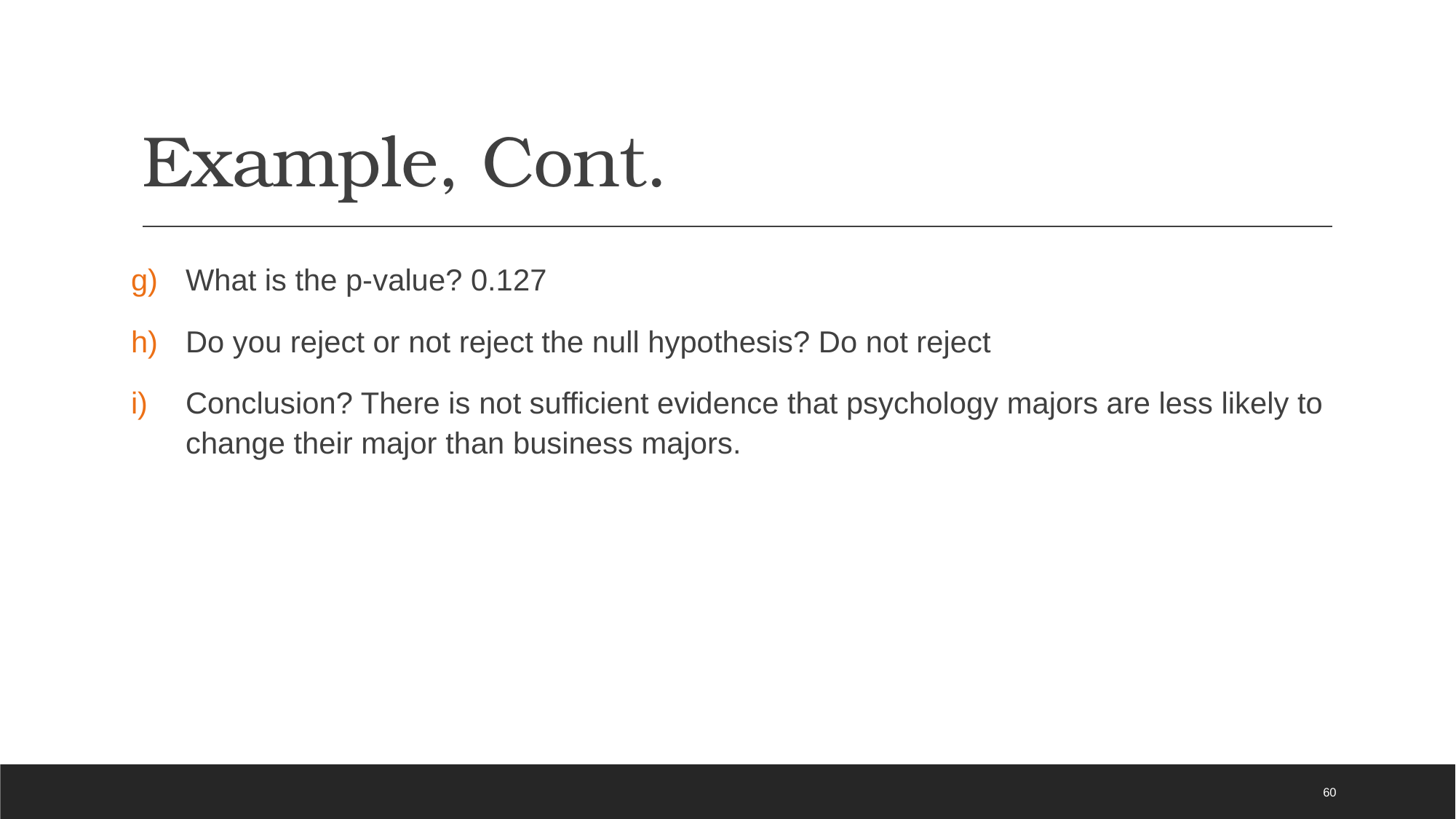

# Example, Cont.
What is the p-value? 0.127
Do you reject or not reject the null hypothesis? Do not reject
Conclusion? There is not sufficient evidence that psychology majors are less likely to change their major than business majors.

60